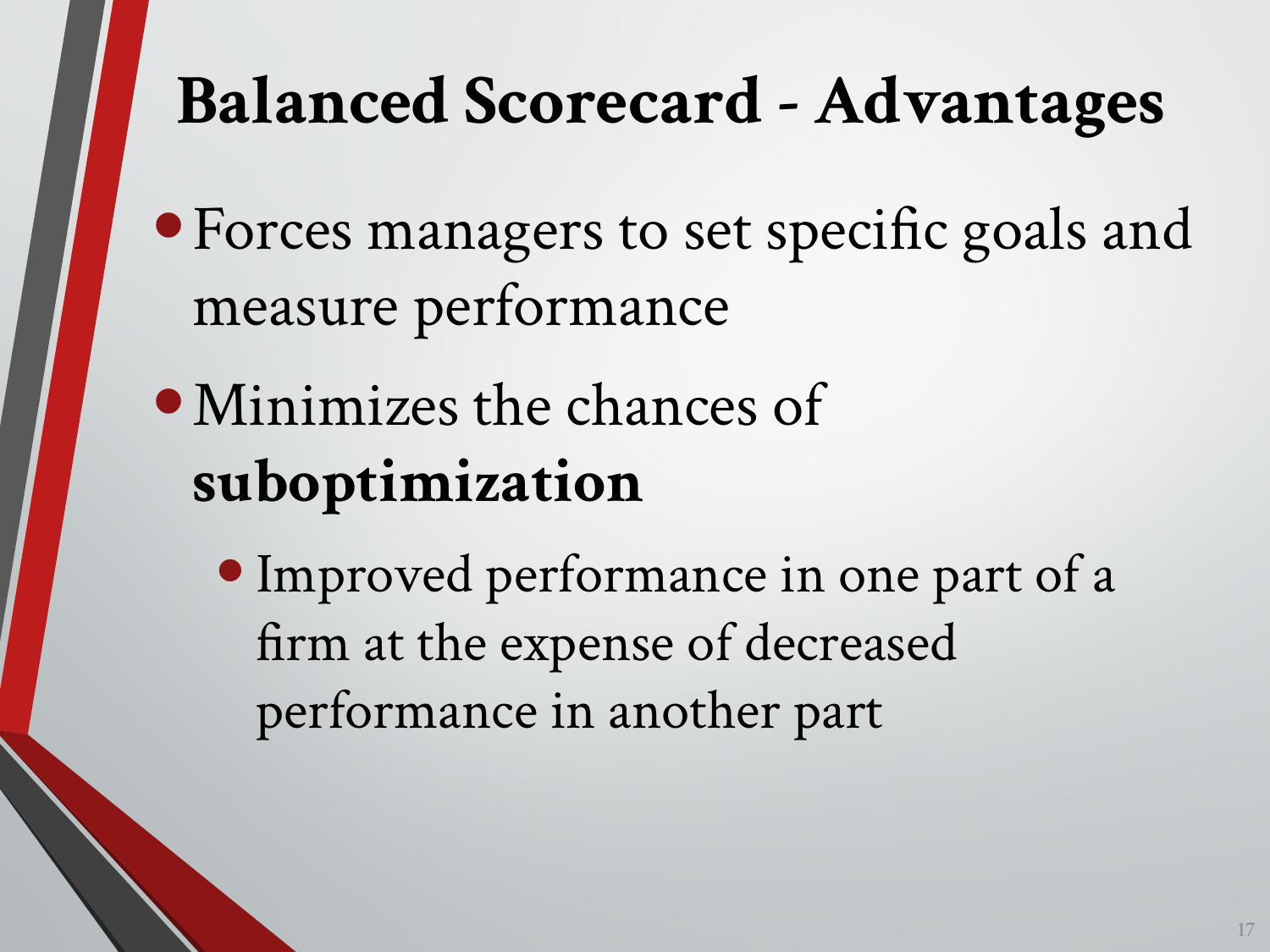

# Balanced Scorecard - Advantages
Forces managers to set specific goals and measure performance
Minimizes the chances of suboptimization
Improved performance in one part of a firm at the expense of decreased performance in another part

17